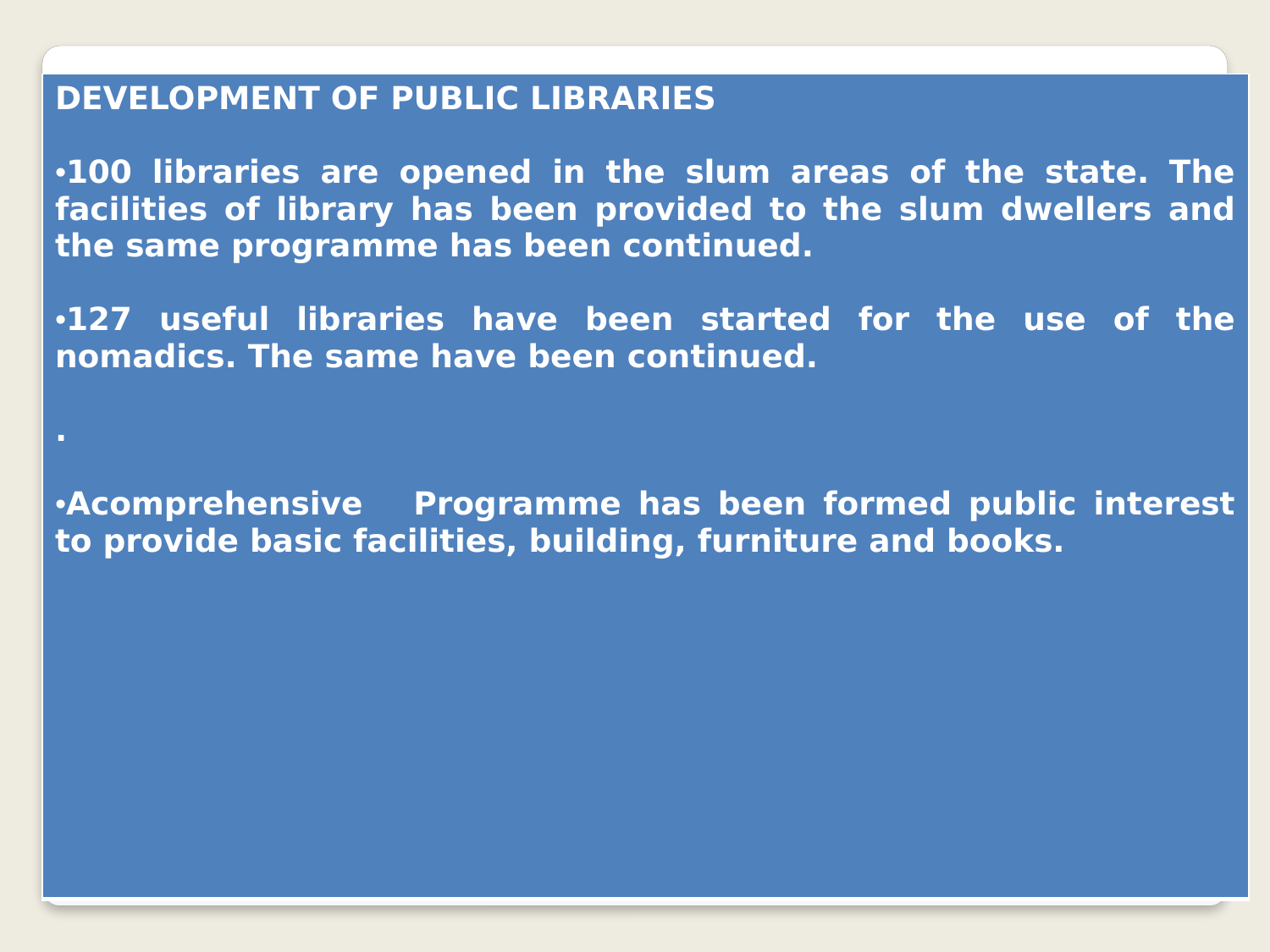

| DEVELOPMENT OF PUBLIC LIBRARIES 100 libraries are opened in the slum areas of the state. The facilities of library has been provided to the slum dwellers and the same programme has been continued.   127 useful libraries have been started for the use of the nomadics. The same have been continued.   . Acomprehensive Programme has been formed public interest to provide basic facilities, building, furniture and books. |
| --- |